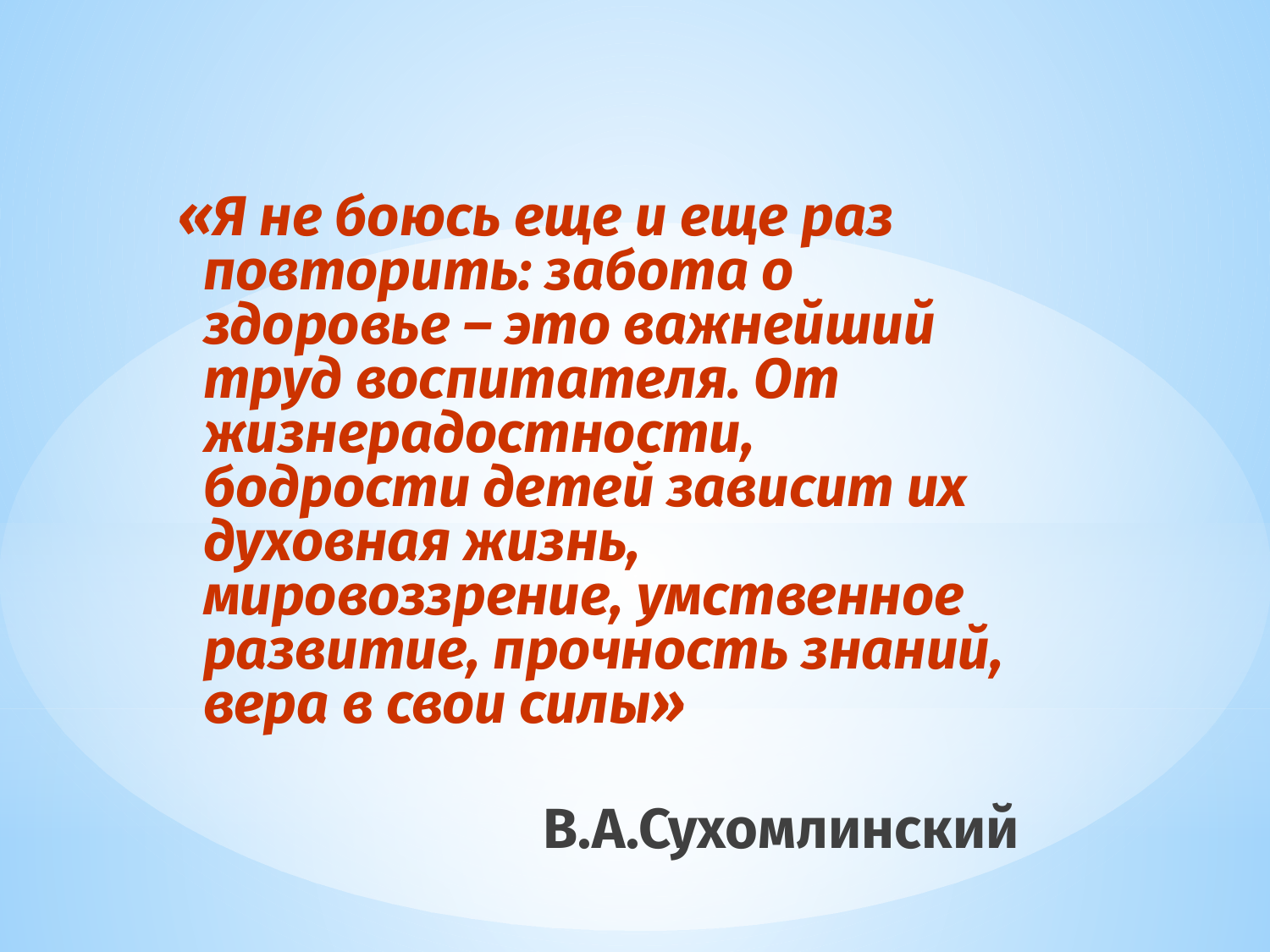

#

«Я не боюсь еще и еще раз повторить: забота о здоровье – это важнейший труд воспитателя. От жизнерадостности, бодрости детей зависит их духовная жизнь, мировоззрение, умственное развитие, прочность знаний, вера в свои силы»
                                             В.А.Сухомлинский